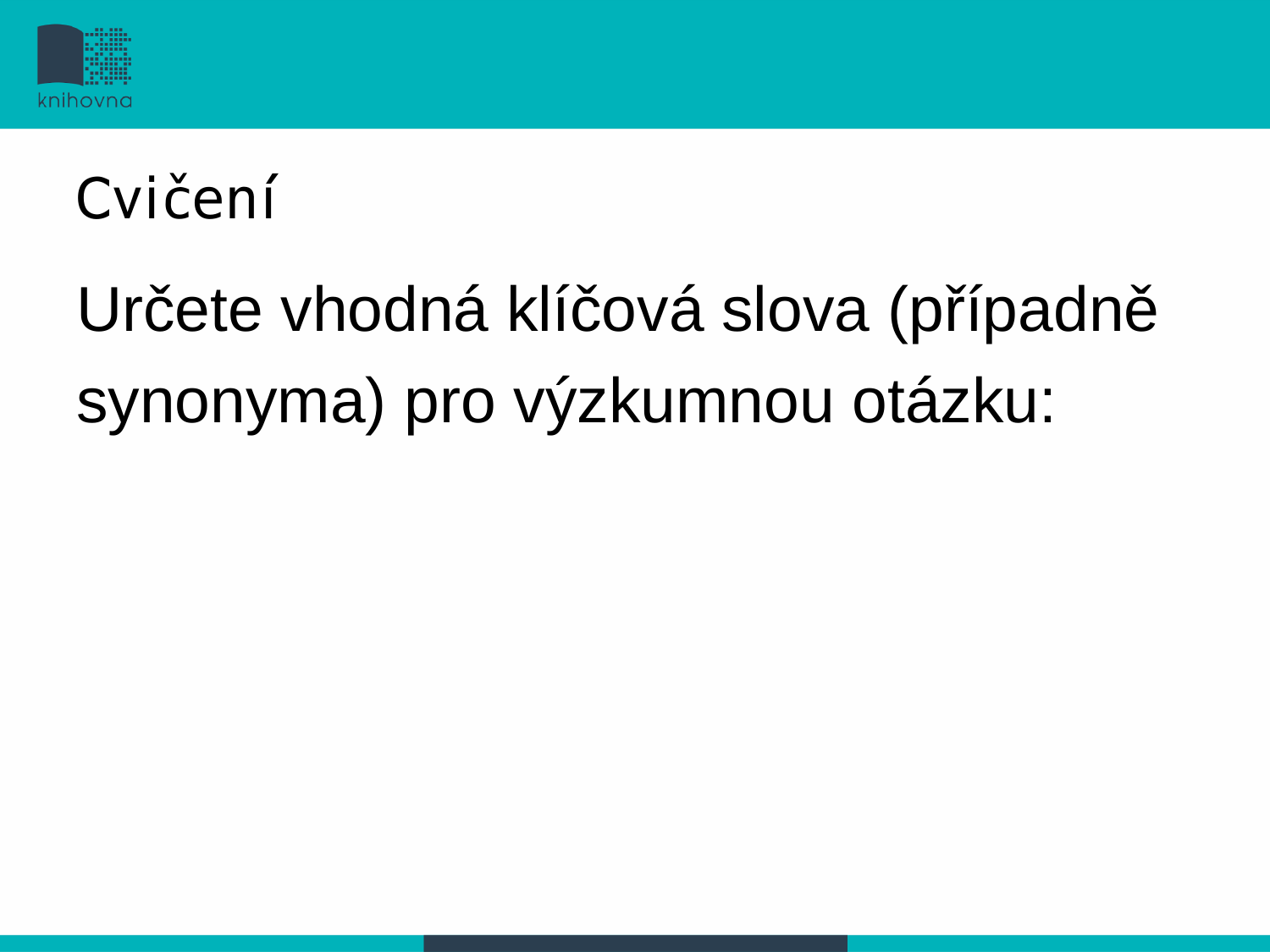

#
Cvičení
Určete vhodná klíčová slova (případně synonyma) pro výzkumnou otázku: